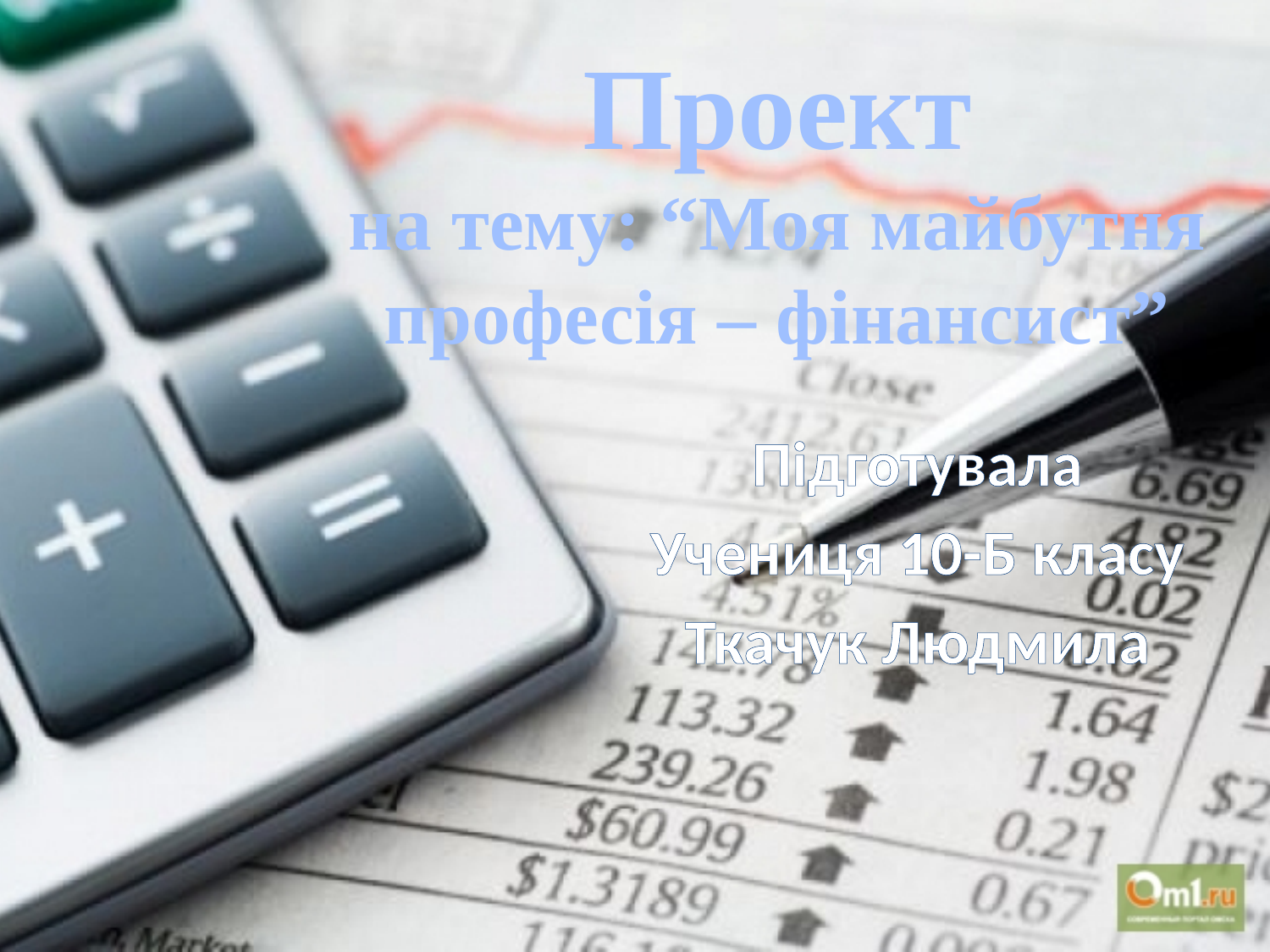

# Проект на тему: “Моя майбутня професія – фінансист”
Підготувала
Учениця 10-Б класу
Ткачук Людмила